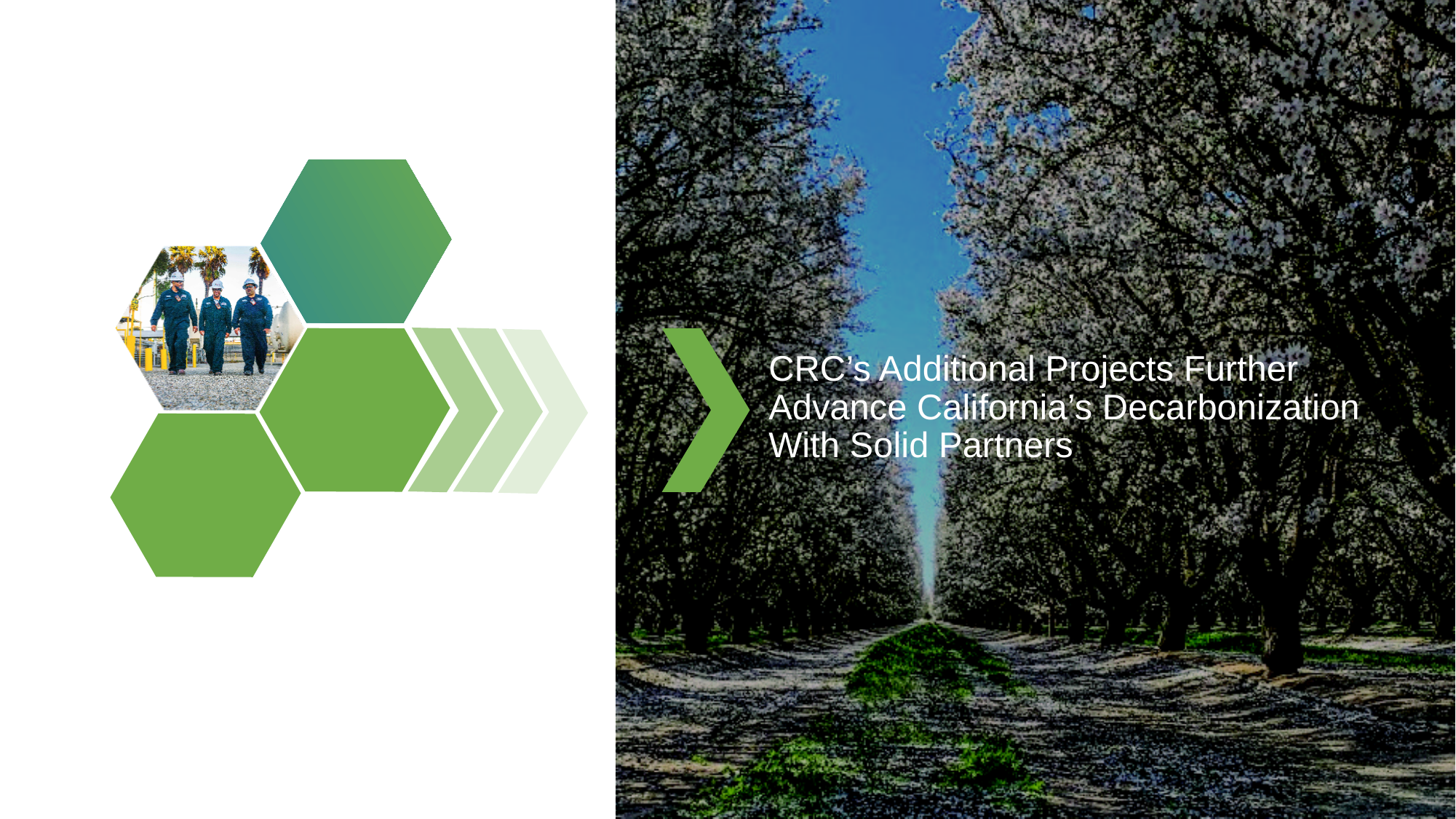

# CRC’s Additional Projects Further Advance California’s Decarbonization With Solid Partners